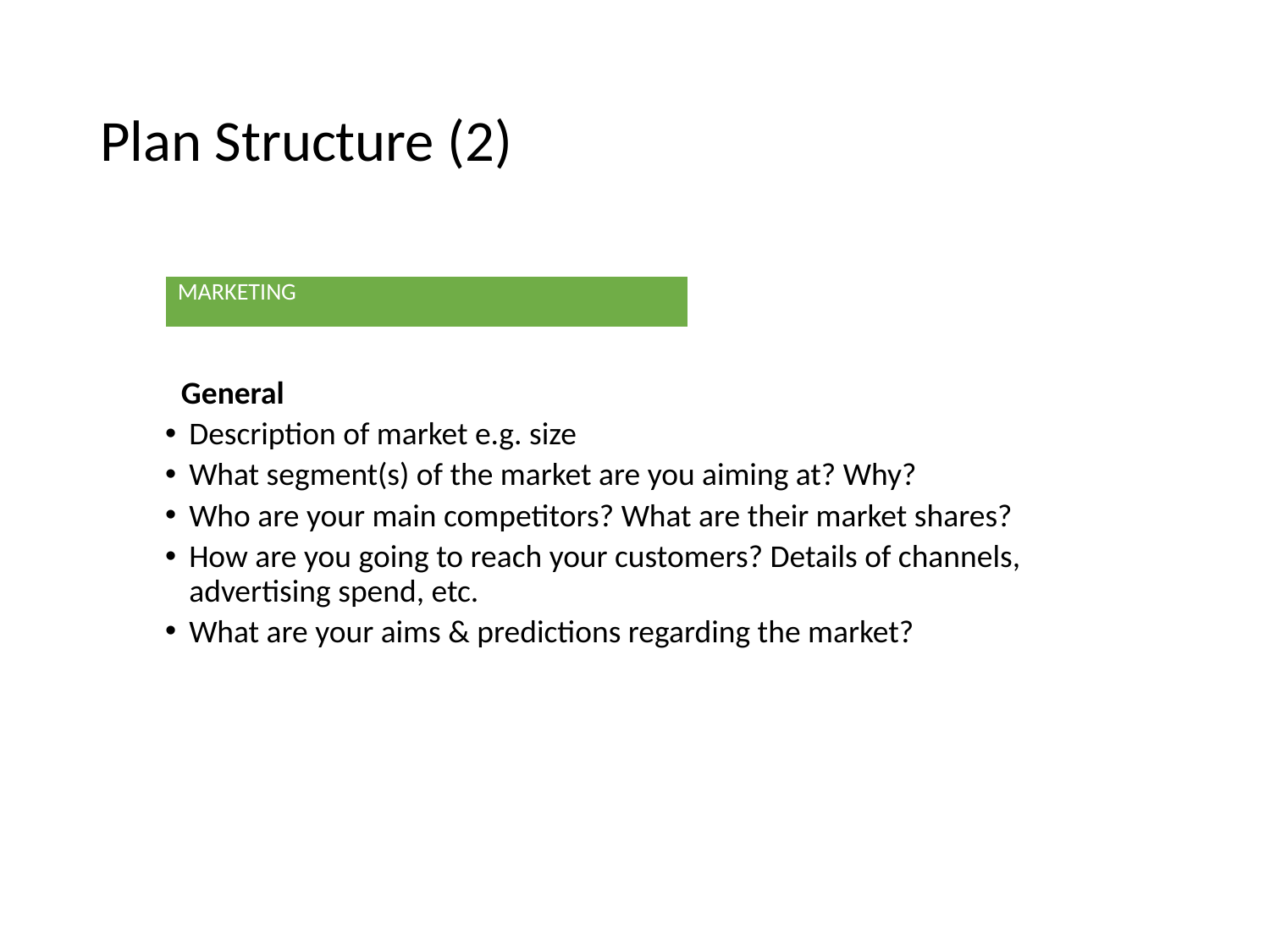

# Plan Structure (2)

General
Description of market e.g. size
What segment(s) of the market are you aiming at? Why?
Who are your main competitors? What are their market shares?
How are you going to reach your customers? Details of channels, advertising spend, etc.
What are your aims & predictions regarding the market?
| MARKETING |
| --- |